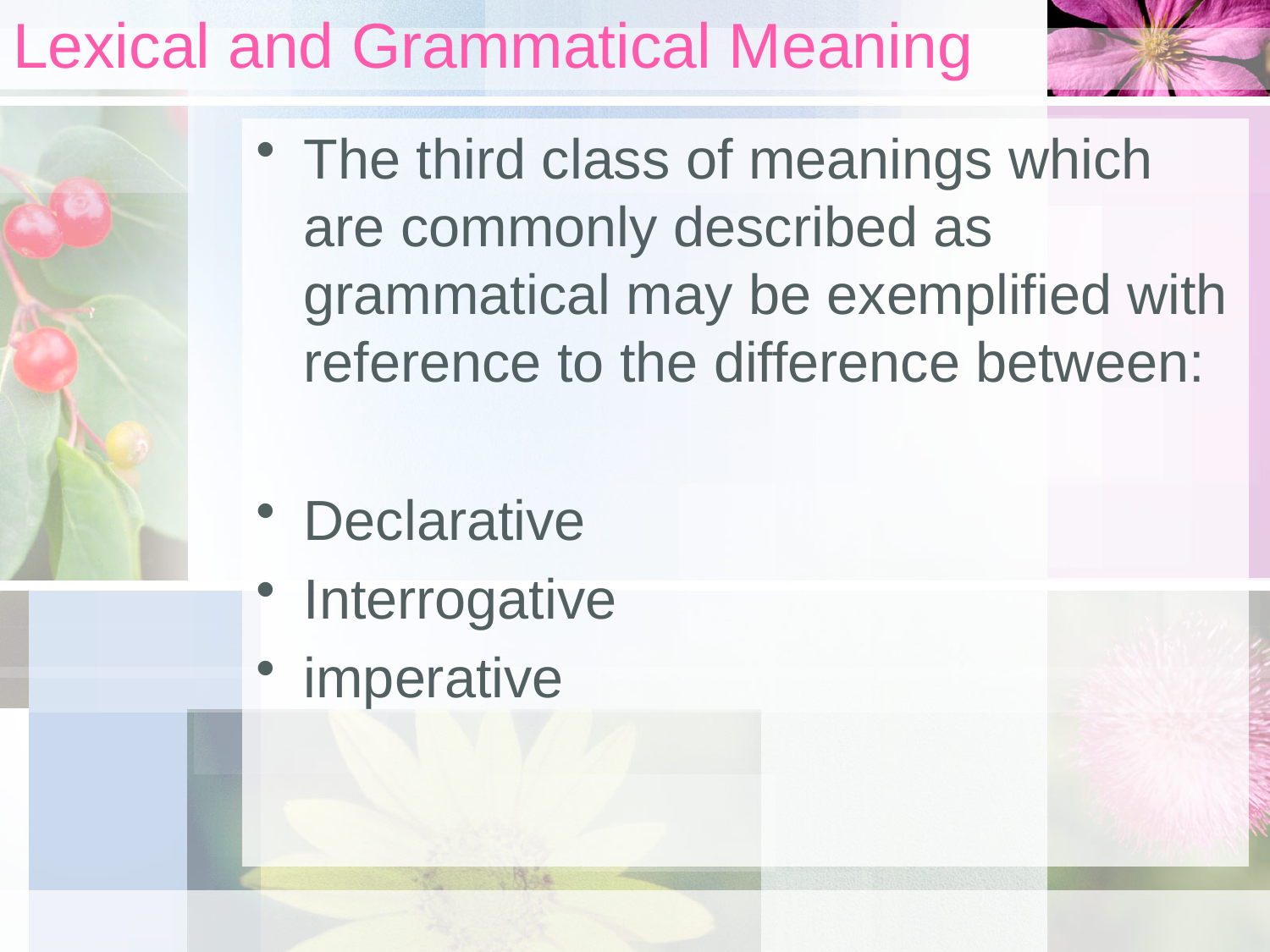

# Lexical and Grammatical Meaning
The third class of meanings which are commonly described as grammatical may be exemplified with reference to the difference between:

Declarative
Interrogative
imperative